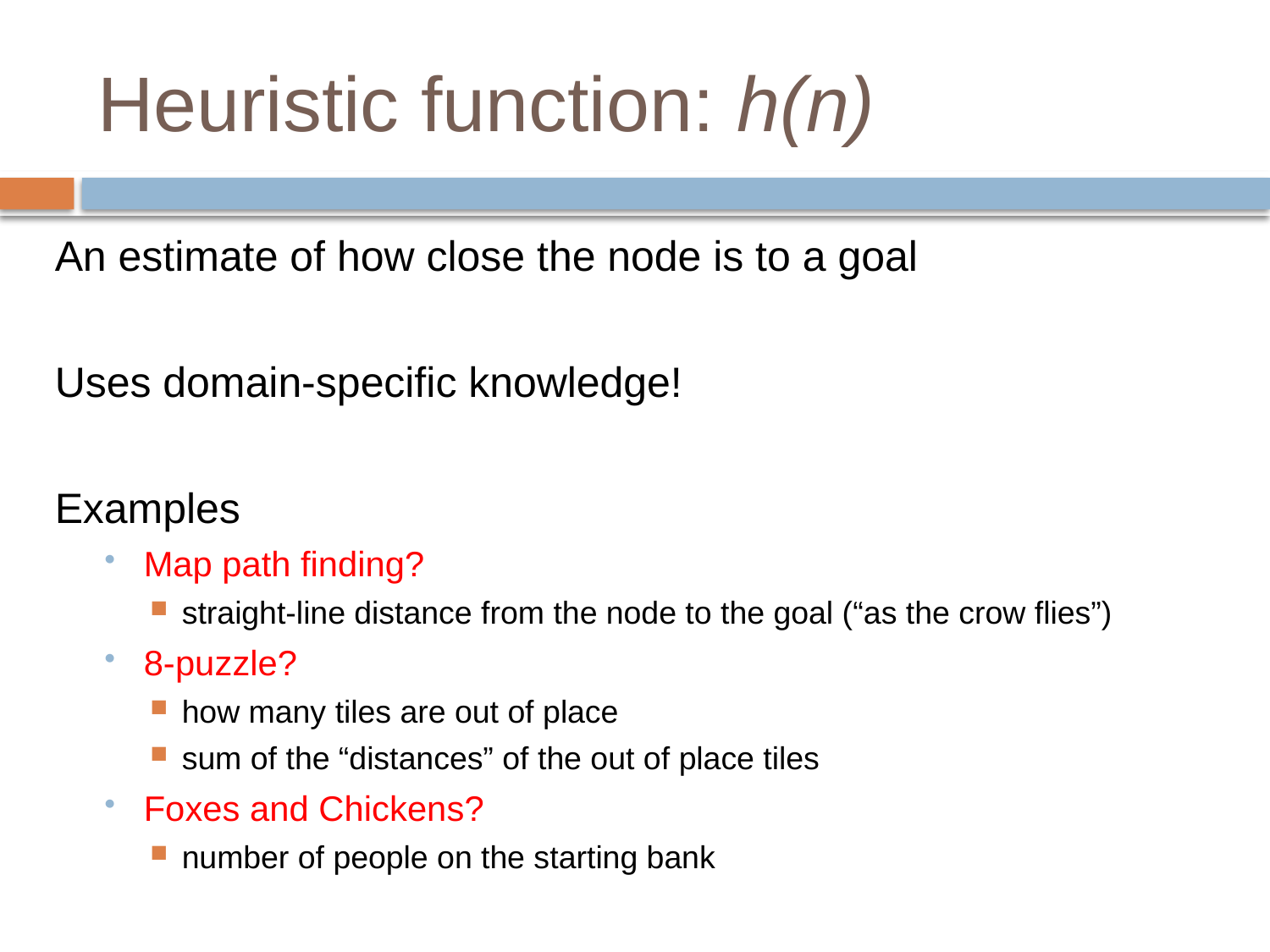

# Heuristic function: h(n)
An estimate of how close the node is to a goal

Uses domain-specific knowledge!

Examples
Map path finding?
straight-line distance from the node to the goal (“as the crow flies”)
8-puzzle?
how many tiles are out of place
sum of the “distances” of the out of place tiles
Foxes and Chickens?
number of people on the starting bank